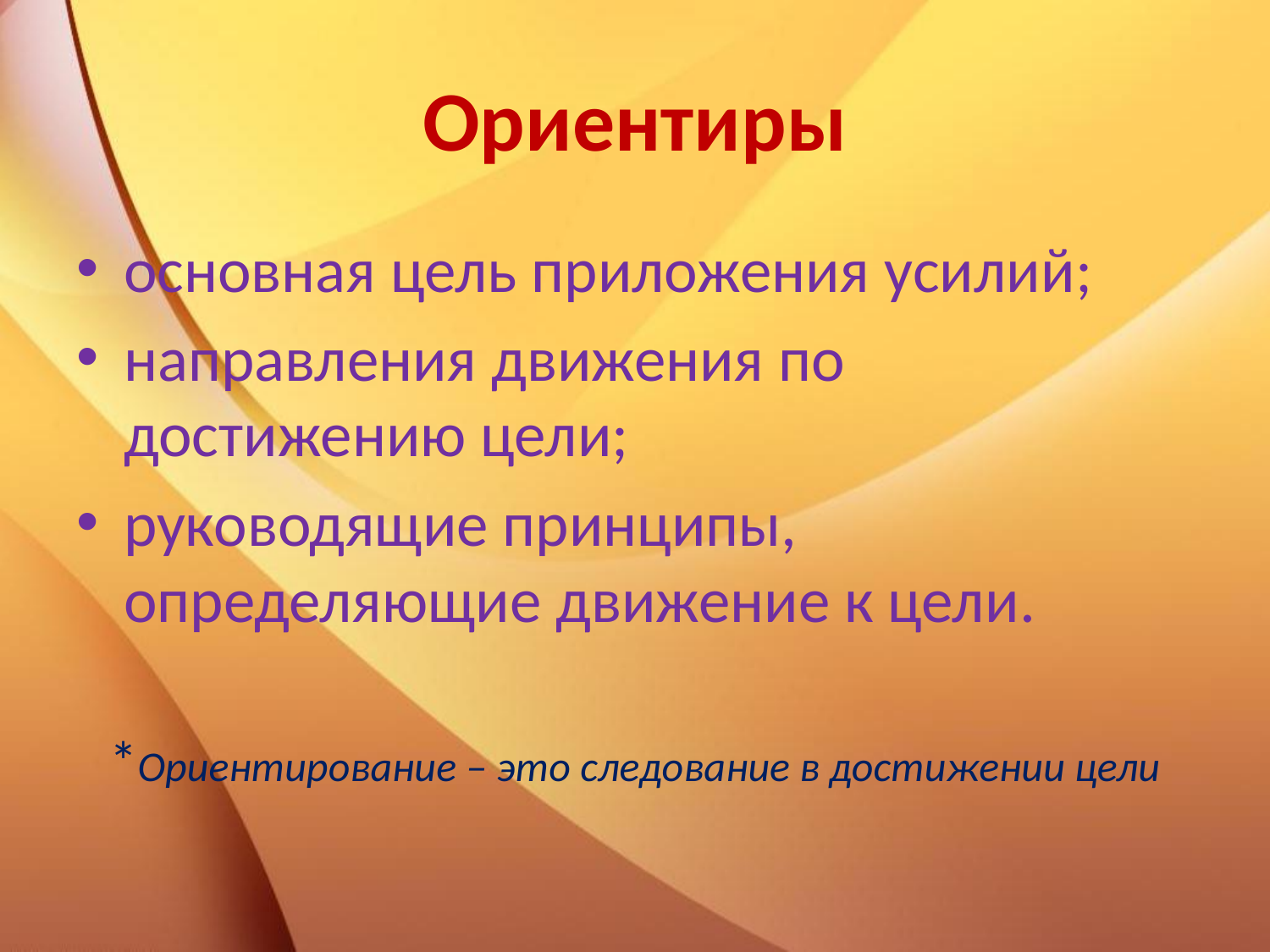

# Ориентиры
основная цель приложения усилий;
направления движения по достижению цели;
руководящие принципы, определяющие движение к цели.

*Ориентирование – это следование в достижении цели